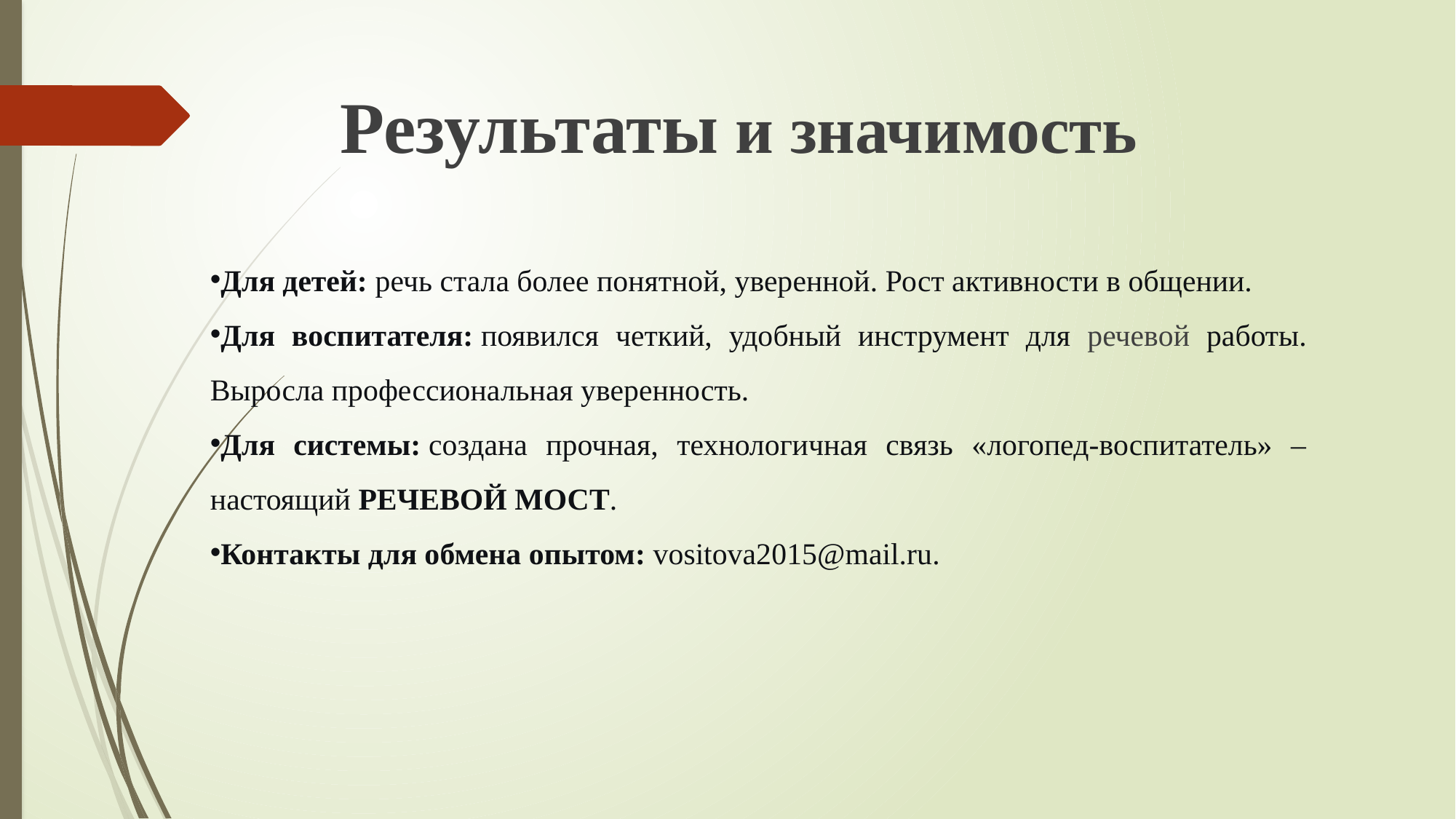

Результаты и значимость
Для детей: речь стала более понятной, уверенной. Рост активности в общении.
Для воспитателя: появился четкий, удобный инструмент для речевой работы. Выросла профессиональная уверенность.
Для системы: создана прочная, технологичная связь «логопед-воспитатель» – настоящий РЕЧЕВОЙ МОСТ.
Контакты для обмена опытом: vositova2015@mail.ru.